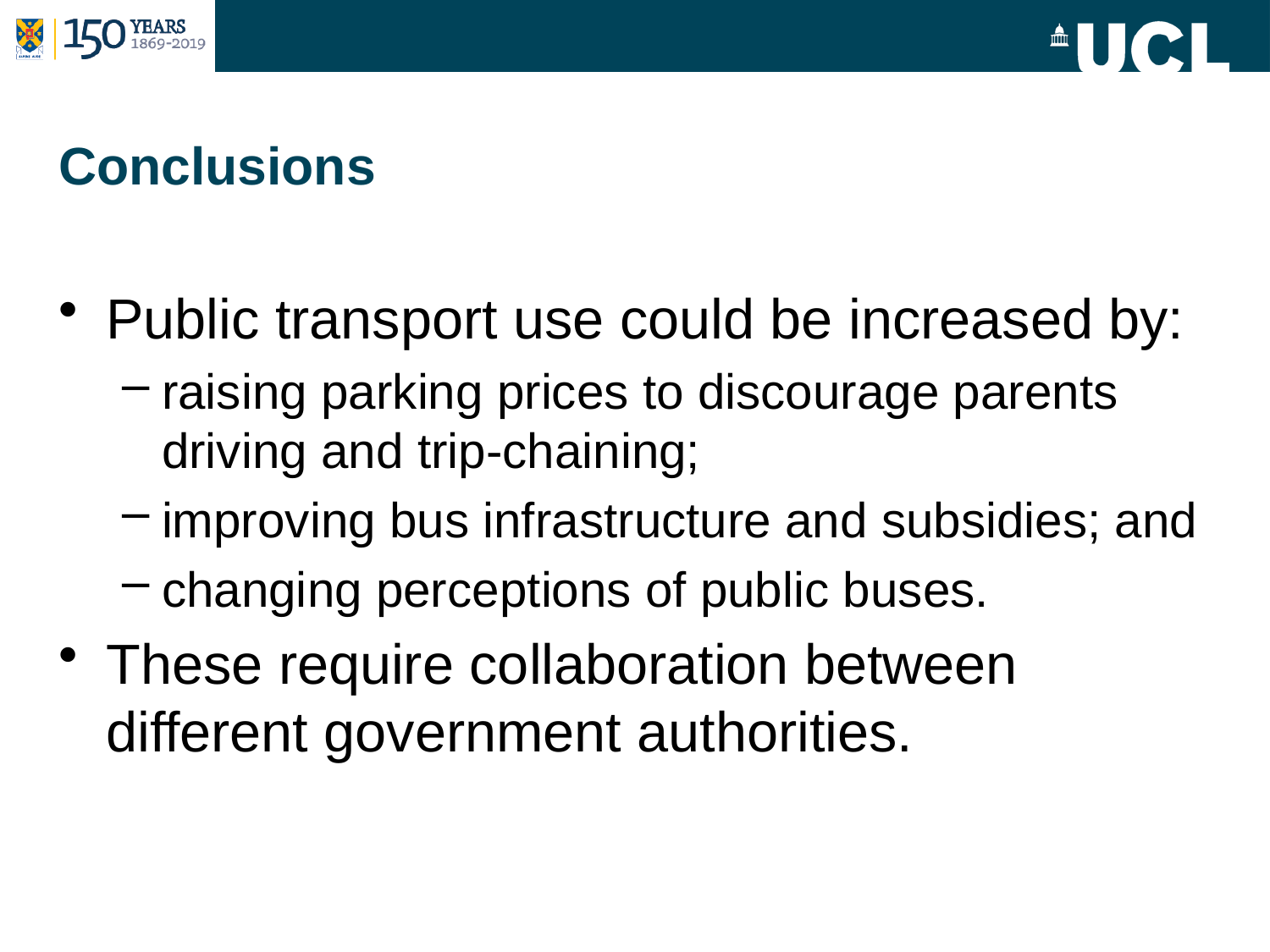

# Conclusions
Public transport use could be increased by:
raising parking prices to discourage parents driving and trip-chaining;
improving bus infrastructure and subsidies; and
changing perceptions of public buses.
These require collaboration between different government authorities.